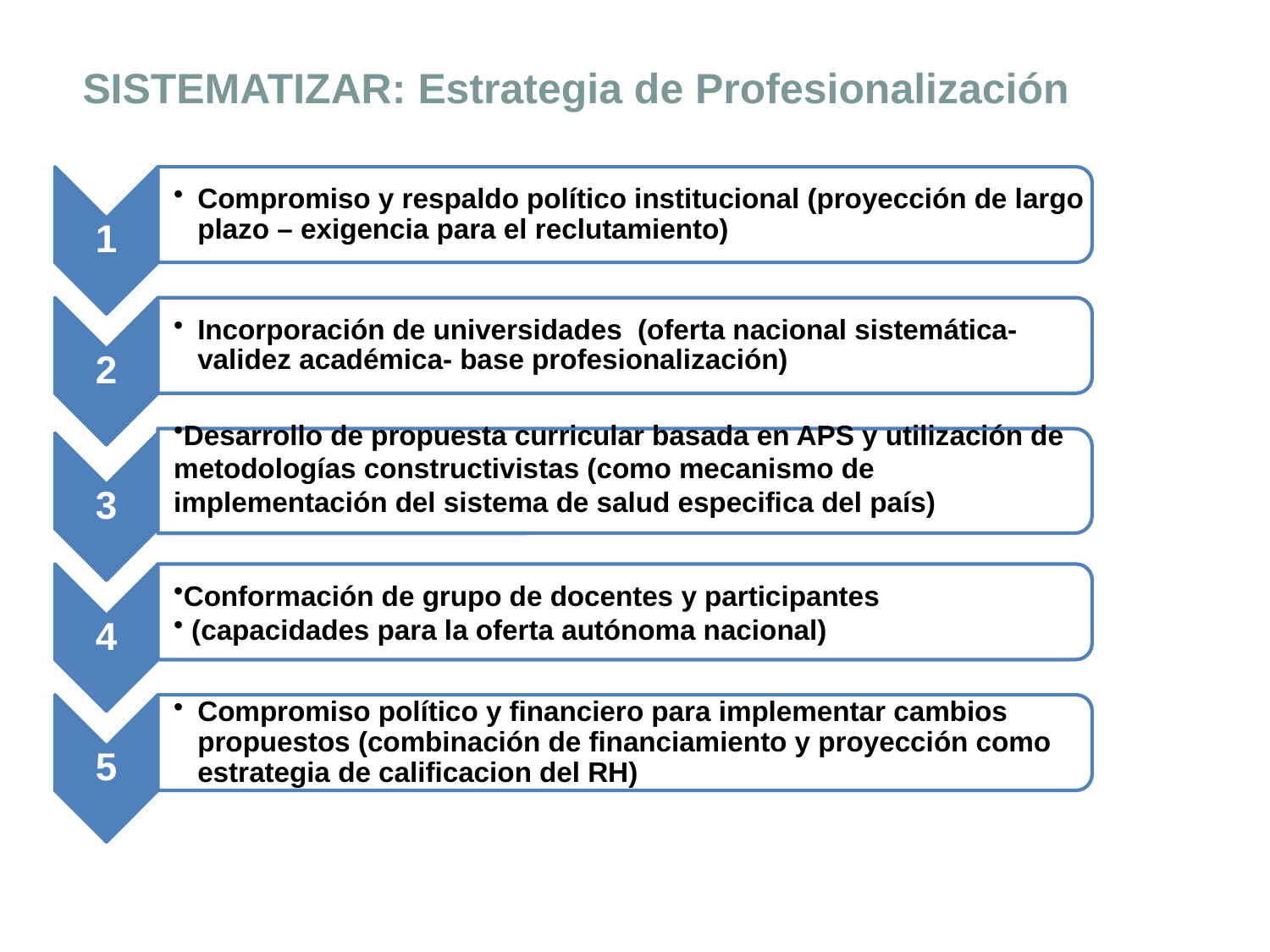

# SISTEMATIZAR: Estrategia de Profesionalización
1
Compromiso y respaldo político institucional (proyección de largo plazo – exigencia para el reclutamiento)
2
Incorporación de universidades  (oferta nacional sistemática- validez académica- base profesionalización)
3
Desarrollo de propuesta curricular basada en APS y utilización de metodologías constructivistas (como mecanismo de implementación del sistema de salud especifica del país)

4
Conformación de grupo de docentes y participantes
 (capacidades para la oferta autónoma nacional)
5
Compromiso político y financiero para implementar cambios propuestos (combinación de financiamiento y proyección como estrategia de calificacion del RH)